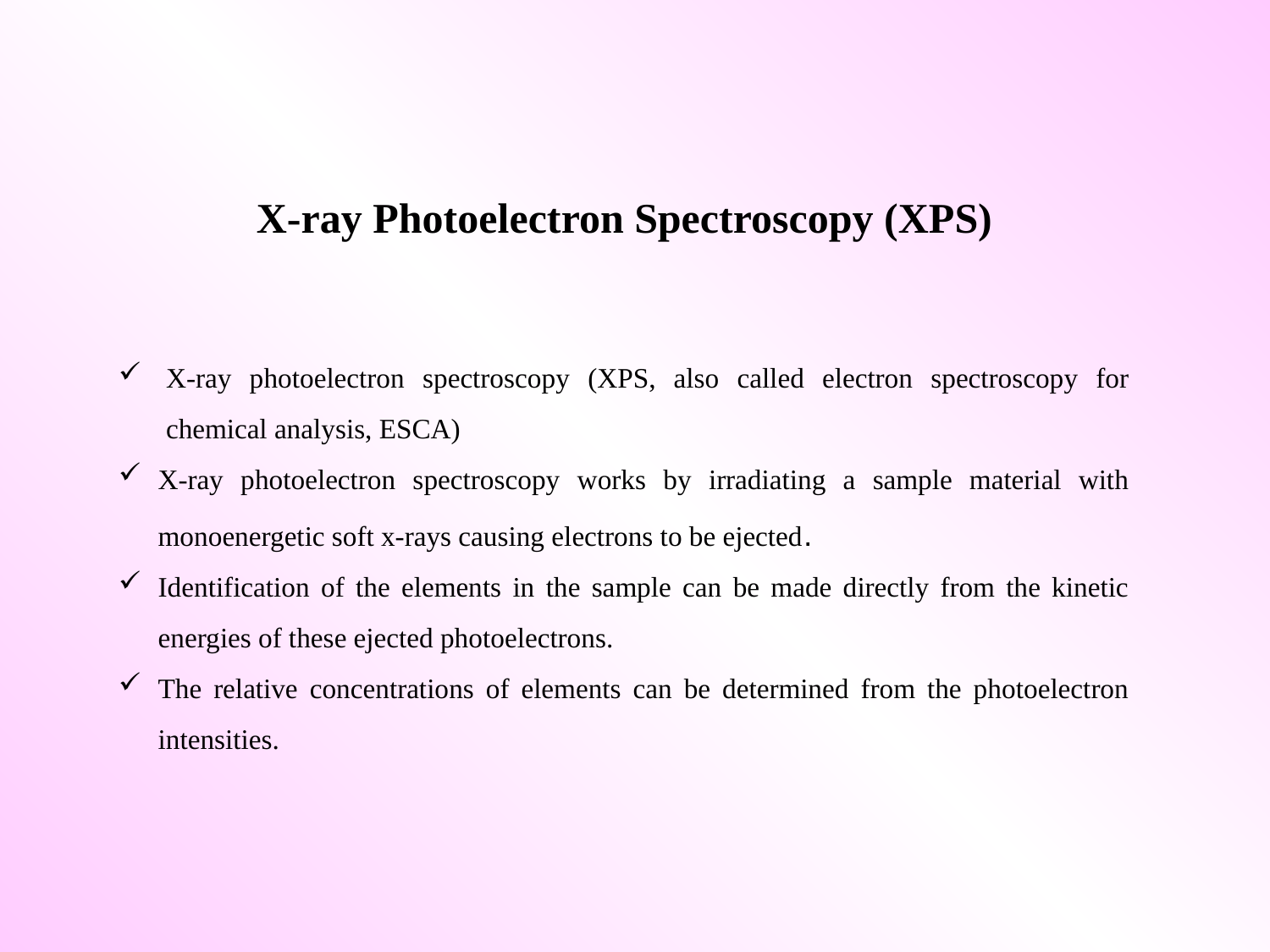

X-ray Photoelectron Spectroscopy (XPS)

X-ray photoelectron spectroscopy (XPS, also called electron spectroscopy for chemical analysis, ESCA)
X-ray photoelectron spectroscopy works by irradiating a sample material with monoenergetic soft x-rays causing electrons to be ejected.
Identification of the elements in the sample can be made directly from the kinetic energies of these ejected photoelectrons.
The relative concentrations of elements can be determined from the photoelectron intensities.